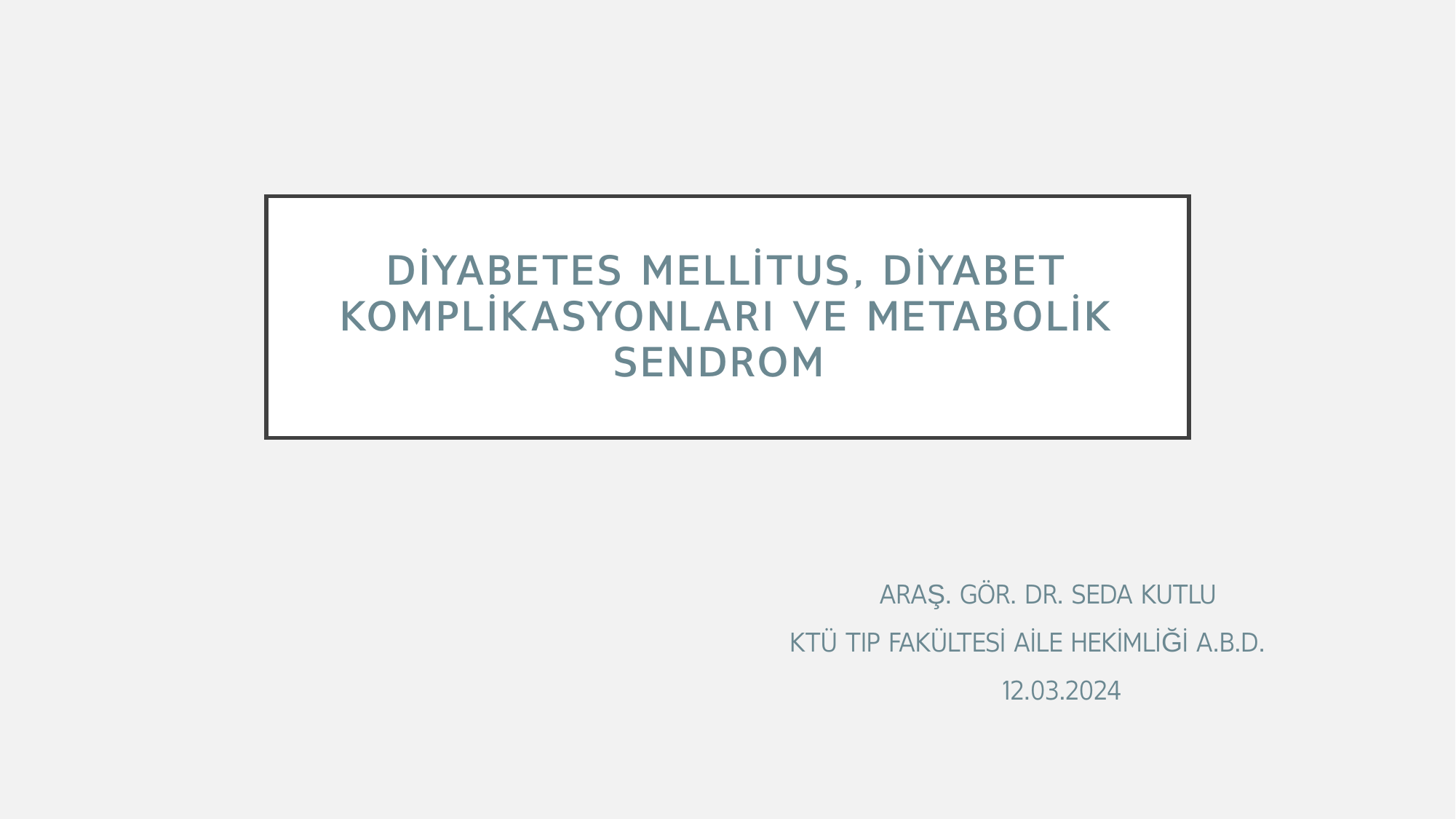

# Diyabetes Mellitus, Diyabet Komplikasyonları ve Metabolik Sendrom
            ARAŞ. GÖR. DR. SEDA KUTLU
 KTÜ TIP FAKÜLTESİ AİLE HEKİMLİĞİ A.B.D.
                           12.03.2024